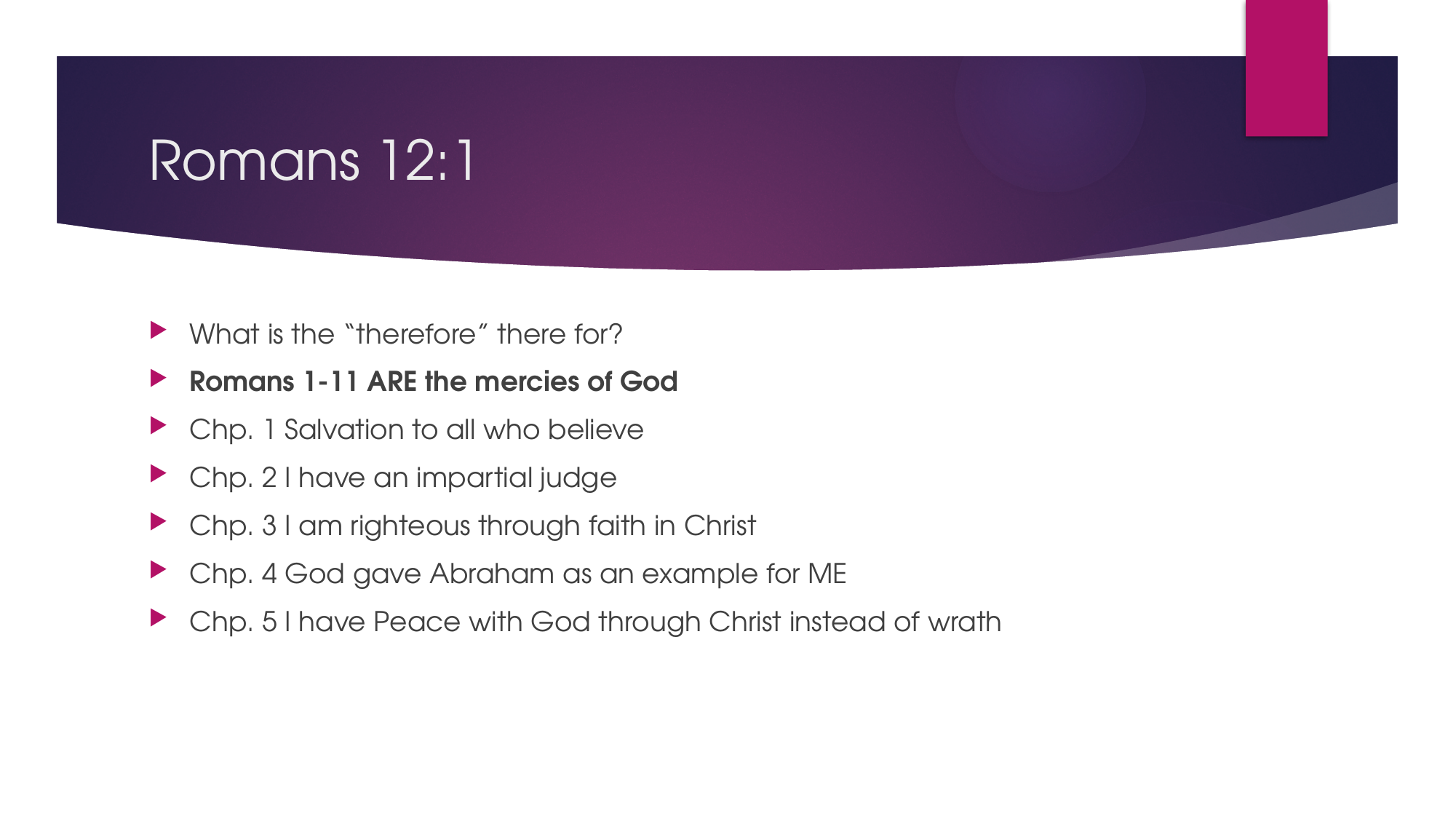

# Romans 12:1
What is the “therefore” there for?
Romans 1-11 ARE the mercies of God
Chp. 1 Salvation to all who believe
Chp. 2 I have an impartial judge
Chp. 3 I am righteous through faith in Christ
Chp. 4 God gave Abraham as an example for ME
Chp. 5 I have Peace with God through Christ instead of wrath